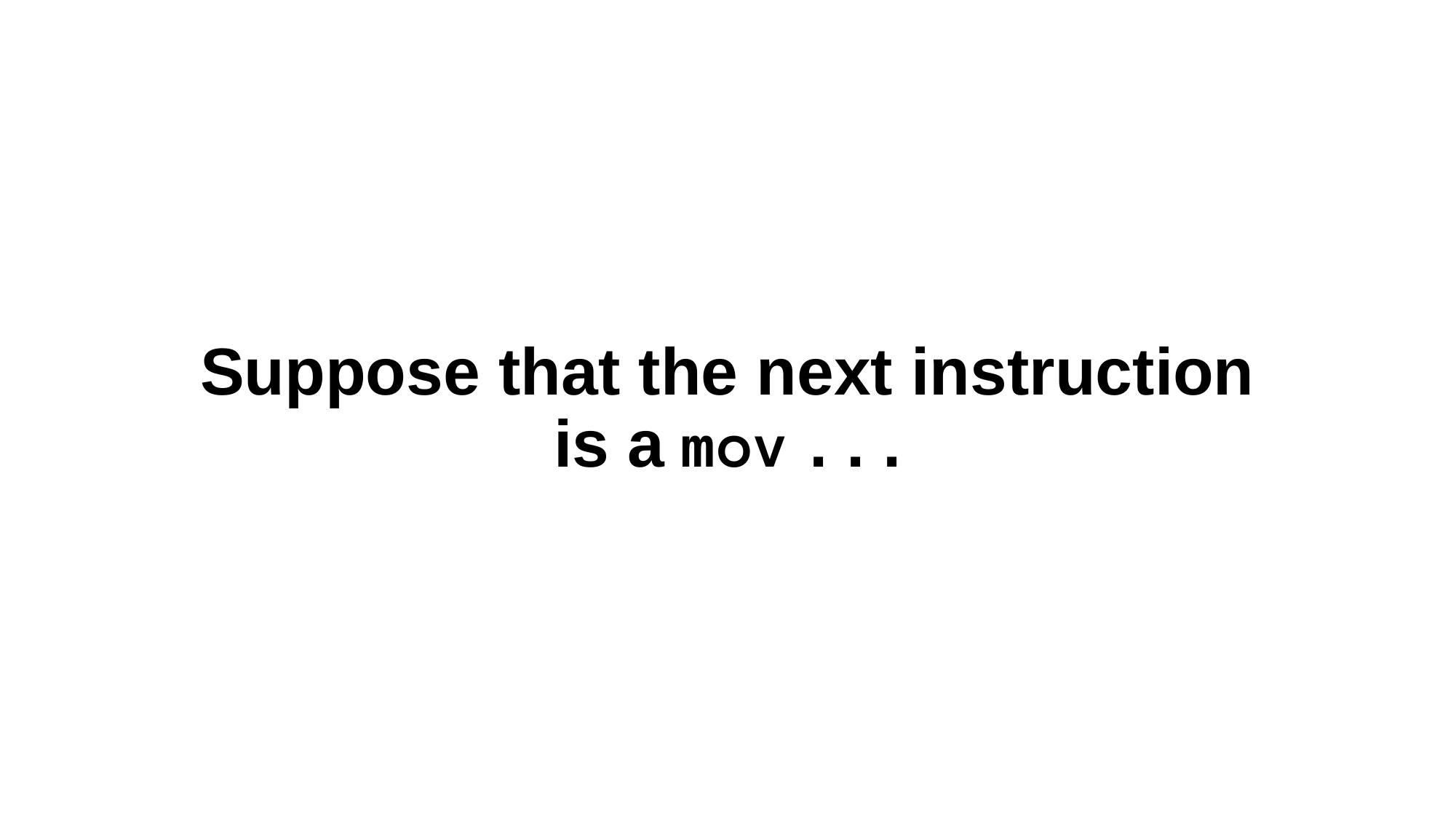

# Suppose that the next instruction is a mov . . .